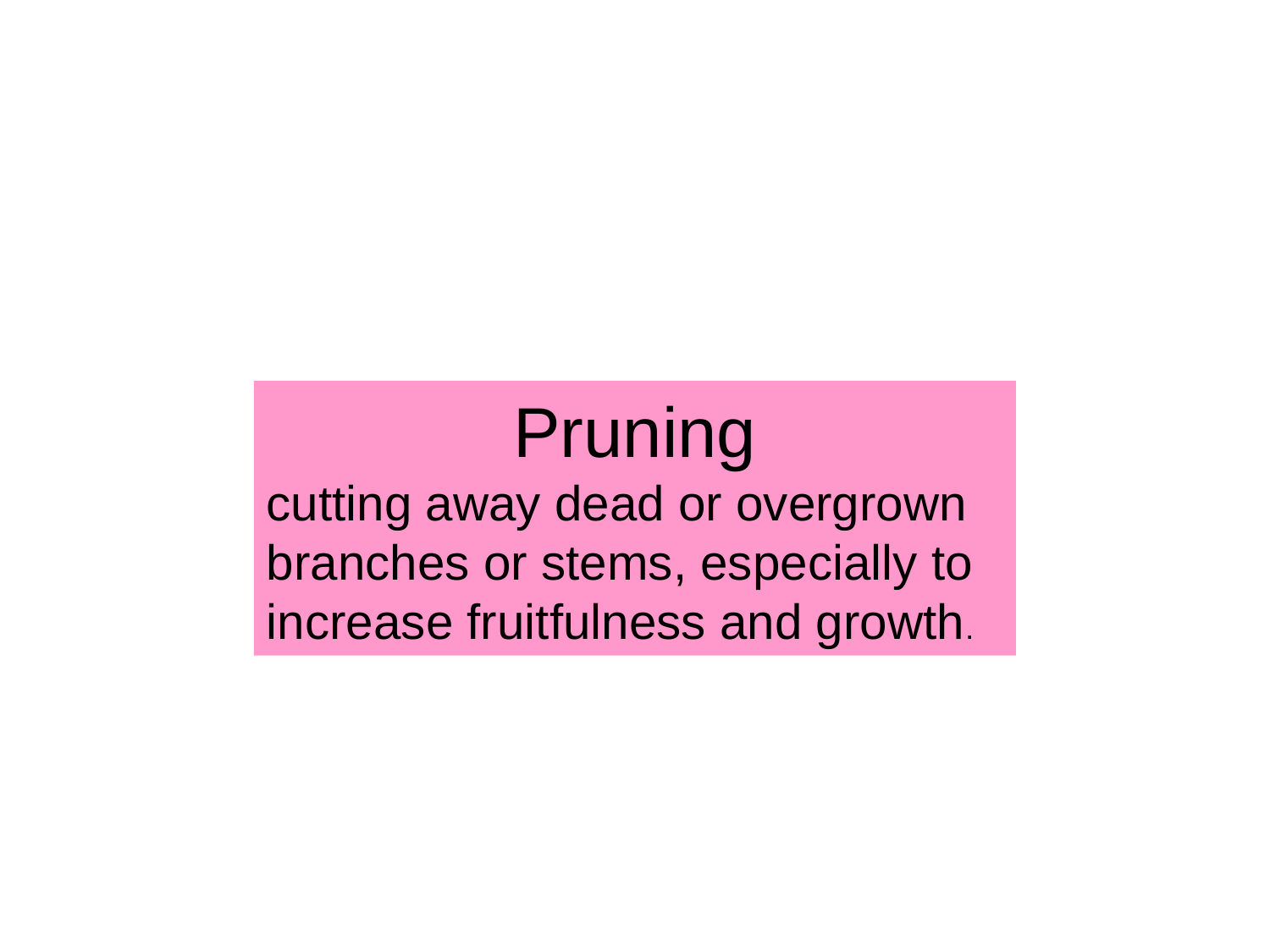

Pruning
cutting away dead or overgrown branches or stems, especially to increase fruitfulness and growth.